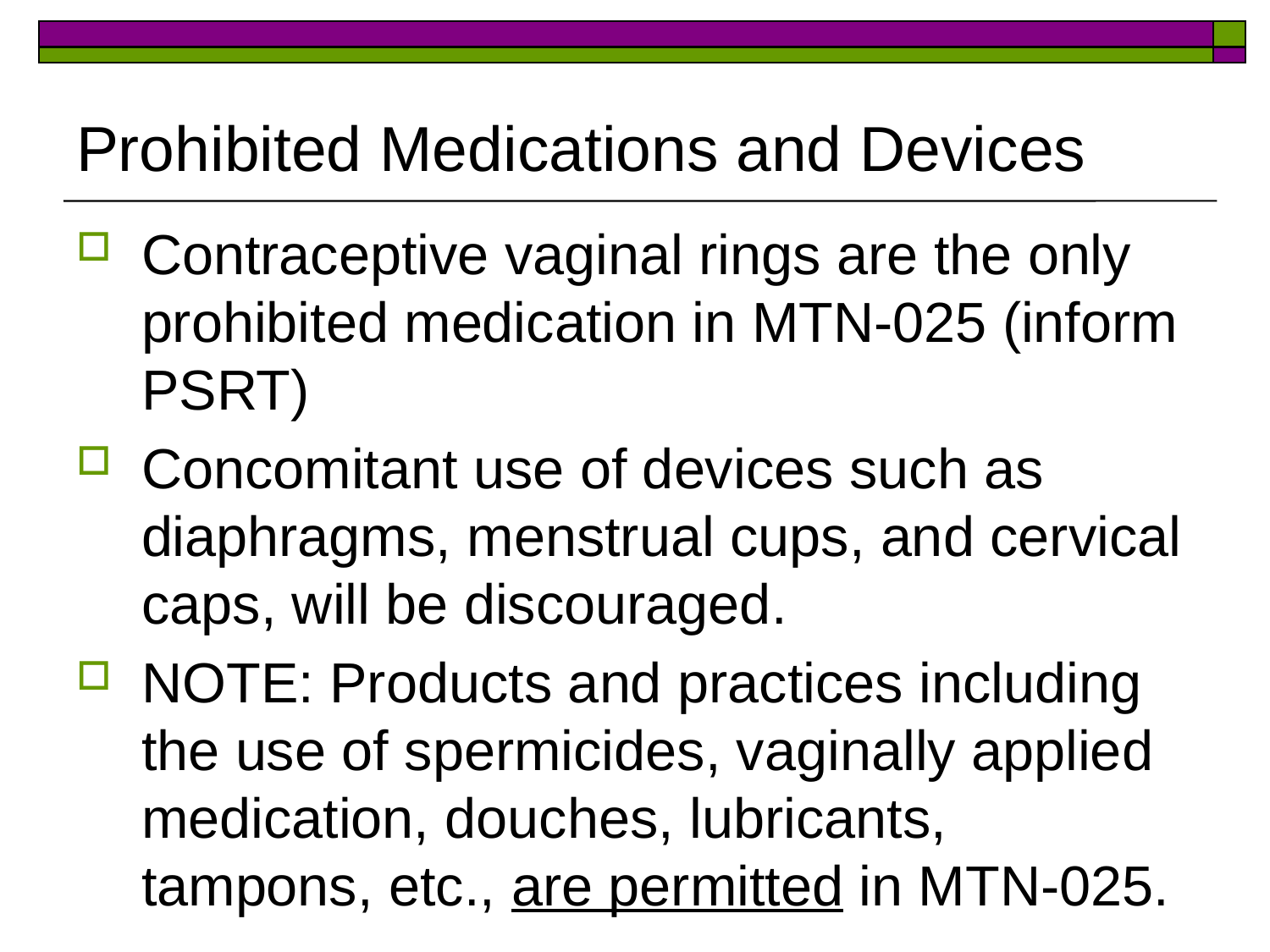

# Prohibited Medications and Devices
Contraceptive vaginal rings are the only prohibited medication in MTN-025 (inform PSRT)
Concomitant use of devices such as diaphragms, menstrual cups, and cervical caps, will be discouraged.
NOTE: Products and practices including the use of spermicides, vaginally applied medication, douches, lubricants, tampons, etc., are permitted in MTN-025.